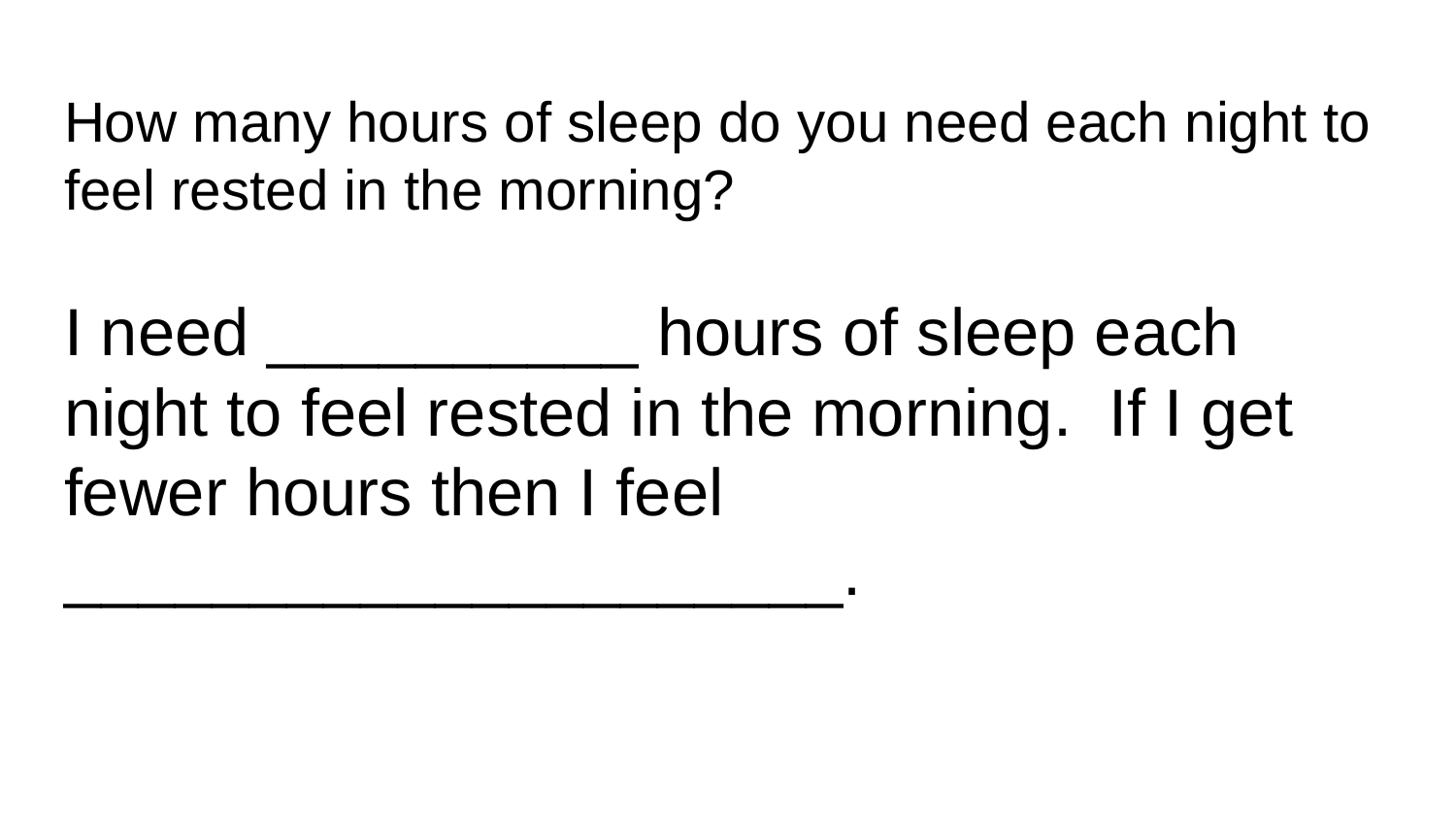

# How many hours of sleep do you need each night to feel rested in the morning?

I need __________ hours of sleep each night to feel rested in the morning.  If I get fewer hours then I feel _____________________.